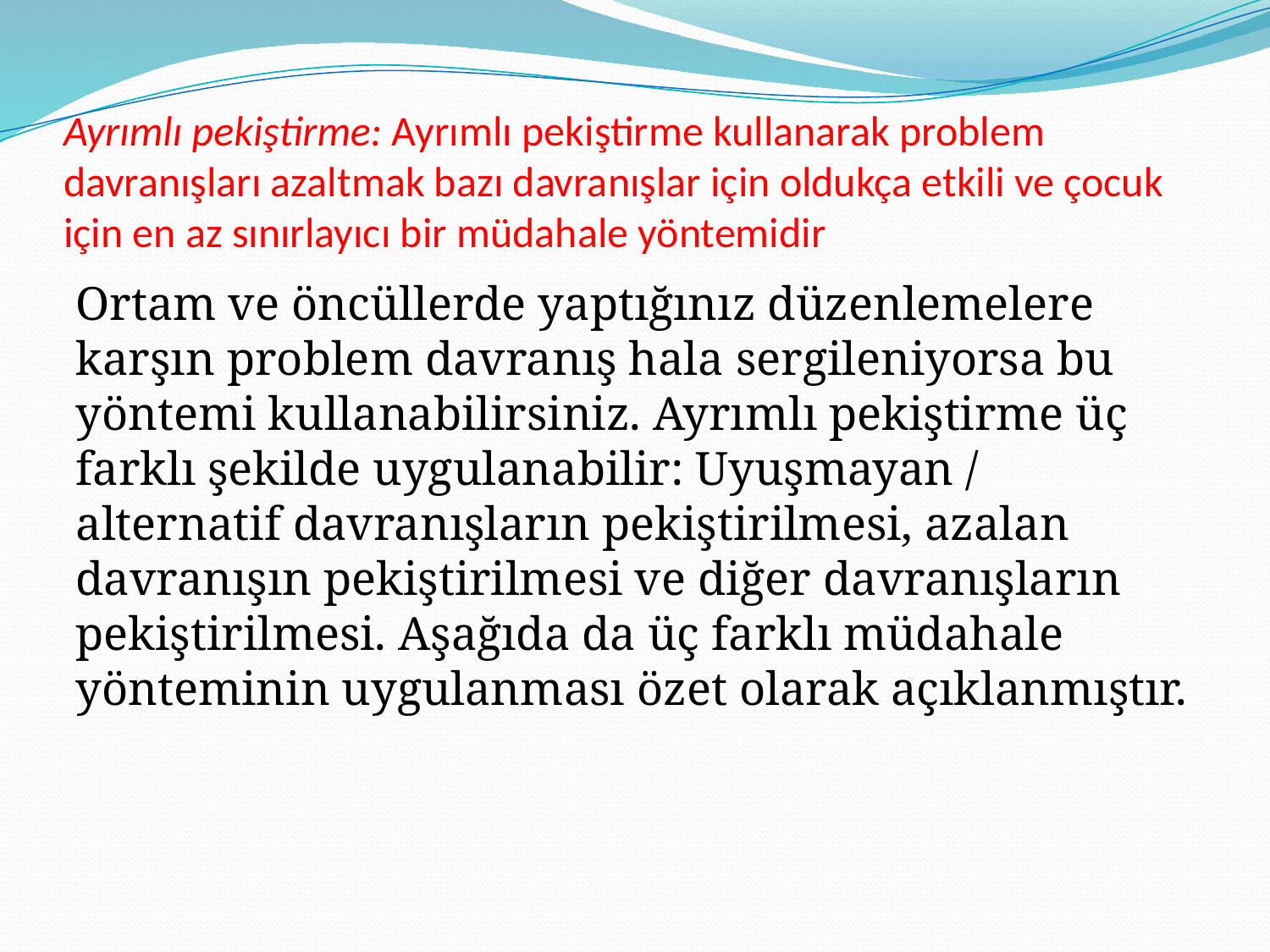

# Ayrımlı pekiştirme: Ayrımlı pekiştirme kullanarak problem davranışları azaltmak bazı davranışlar için oldukça etkili ve çocuk için en az sınırlayıcı bir müdahale yöntemidir
Ortam ve öncüllerde yaptığınız düzenlemelere karşın problem davranış hala sergileniyorsa bu yöntemi kullanabilirsiniz. Ayrımlı pekiştirme üç farklı şekilde uygulanabilir: Uyuşmayan / alternatif davranışların pekiştirilmesi, azalan davranışın pekiştirilmesi ve diğer davranışların pekiştirilmesi. Aşağıda da üç farklı müdahale yönteminin uygulanması özet olarak açıklanmıştır.